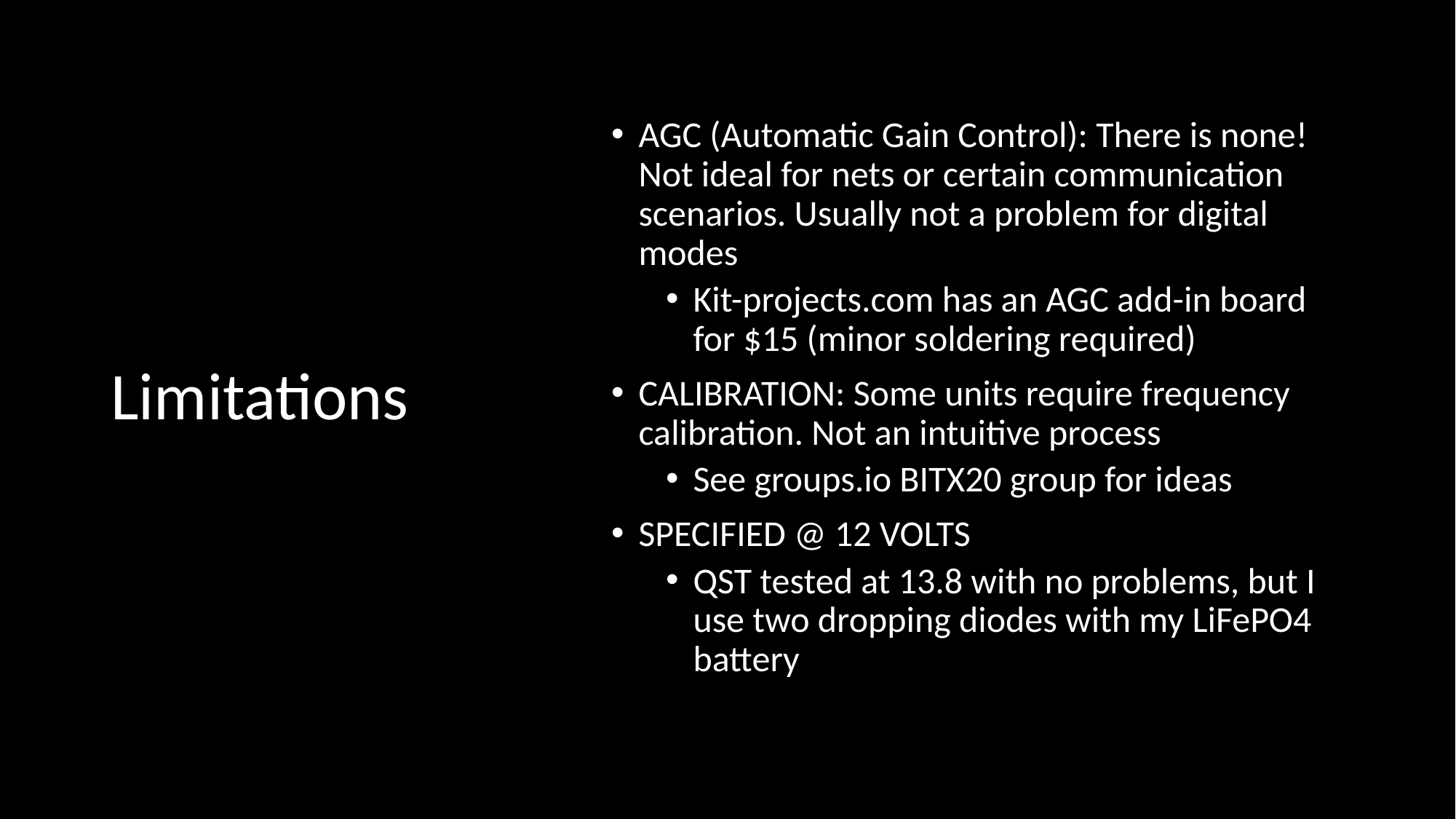

# Limitations
AGC (Automatic Gain Control): There is none! Not ideal for nets or certain communication scenarios. Usually not a problem for digital modes
Kit-projects.com has an AGC add-in board for $15 (minor soldering required)
CALIBRATION: Some units require frequency calibration. Not an intuitive process
See groups.io BITX20 group for ideas
SPECIFIED @ 12 VOLTS
QST tested at 13.8 with no problems, but I use two dropping diodes with my LiFePO4 battery